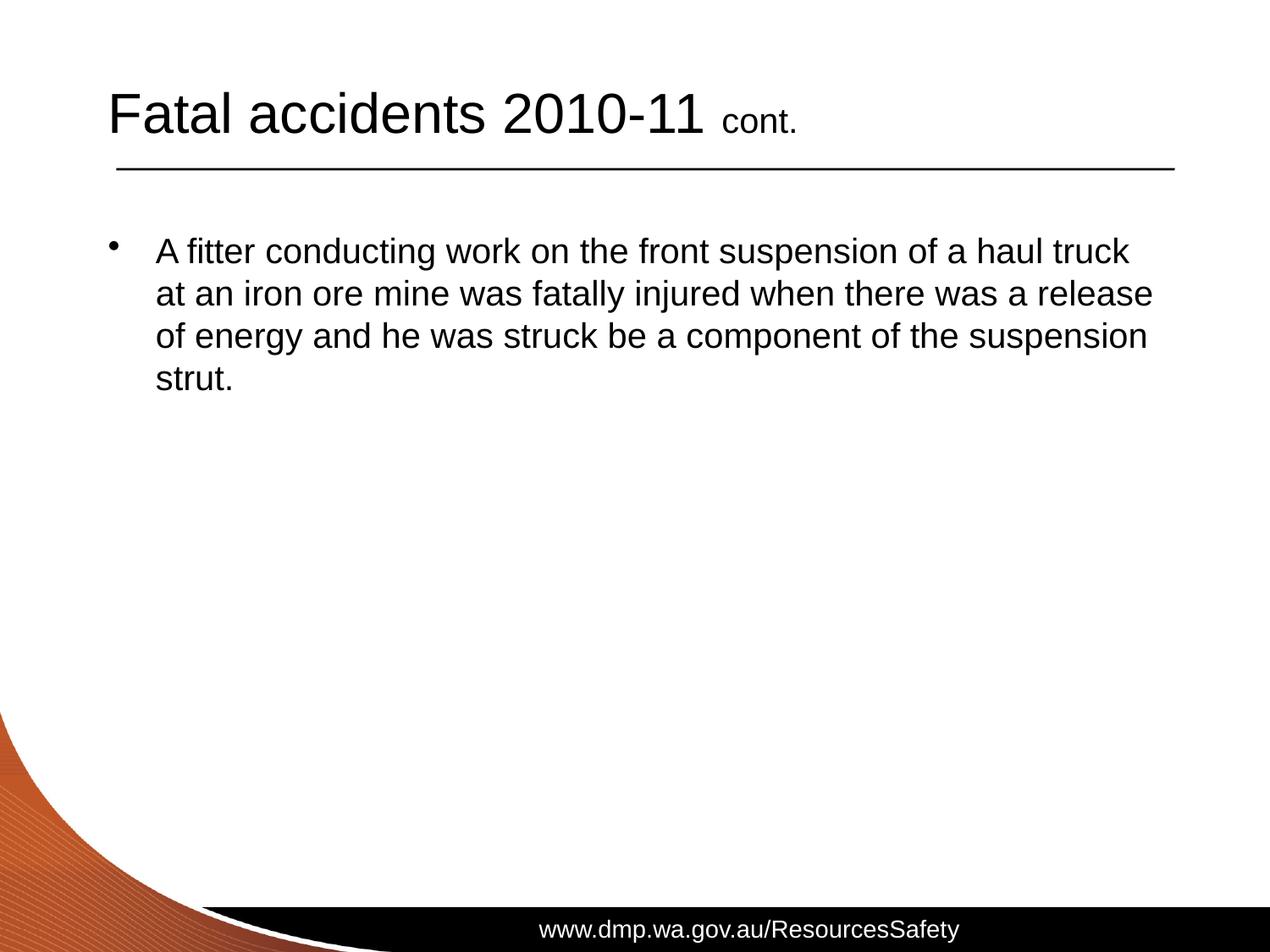

# Fatal accidents 2010-11 cont.
A fitter conducting work on the front suspension of a haul truck at an iron ore mine was fatally injured when there was a release of energy and he was struck be a component of the suspension strut.